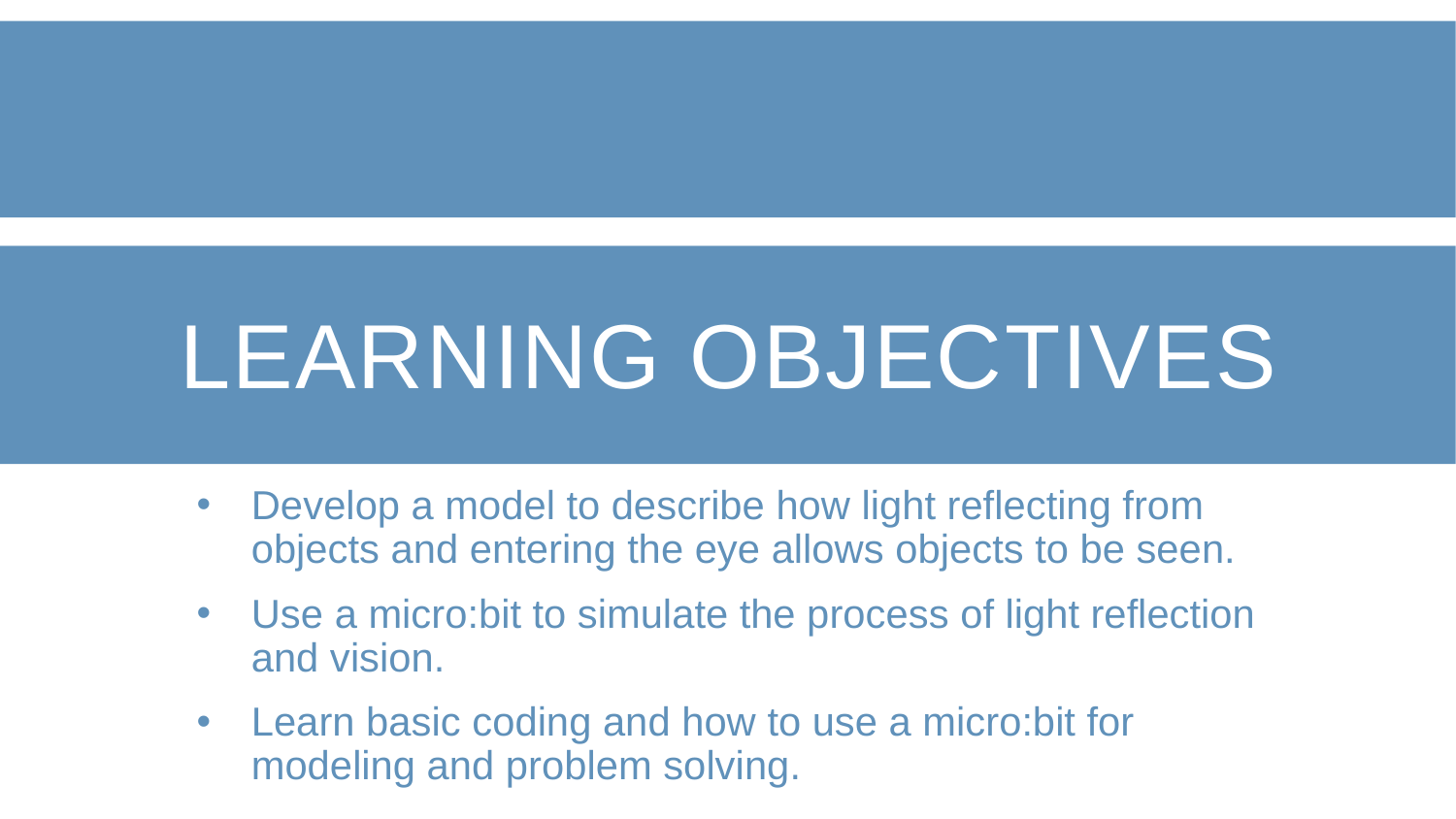

# Learning Objectives
Develop a model to describe how light reflecting from objects and entering the eye allows objects to be seen.
Use a micro:bit to simulate the process of light reflection and vision.
Learn basic coding and how to use a micro:bit for modeling and problem solving.